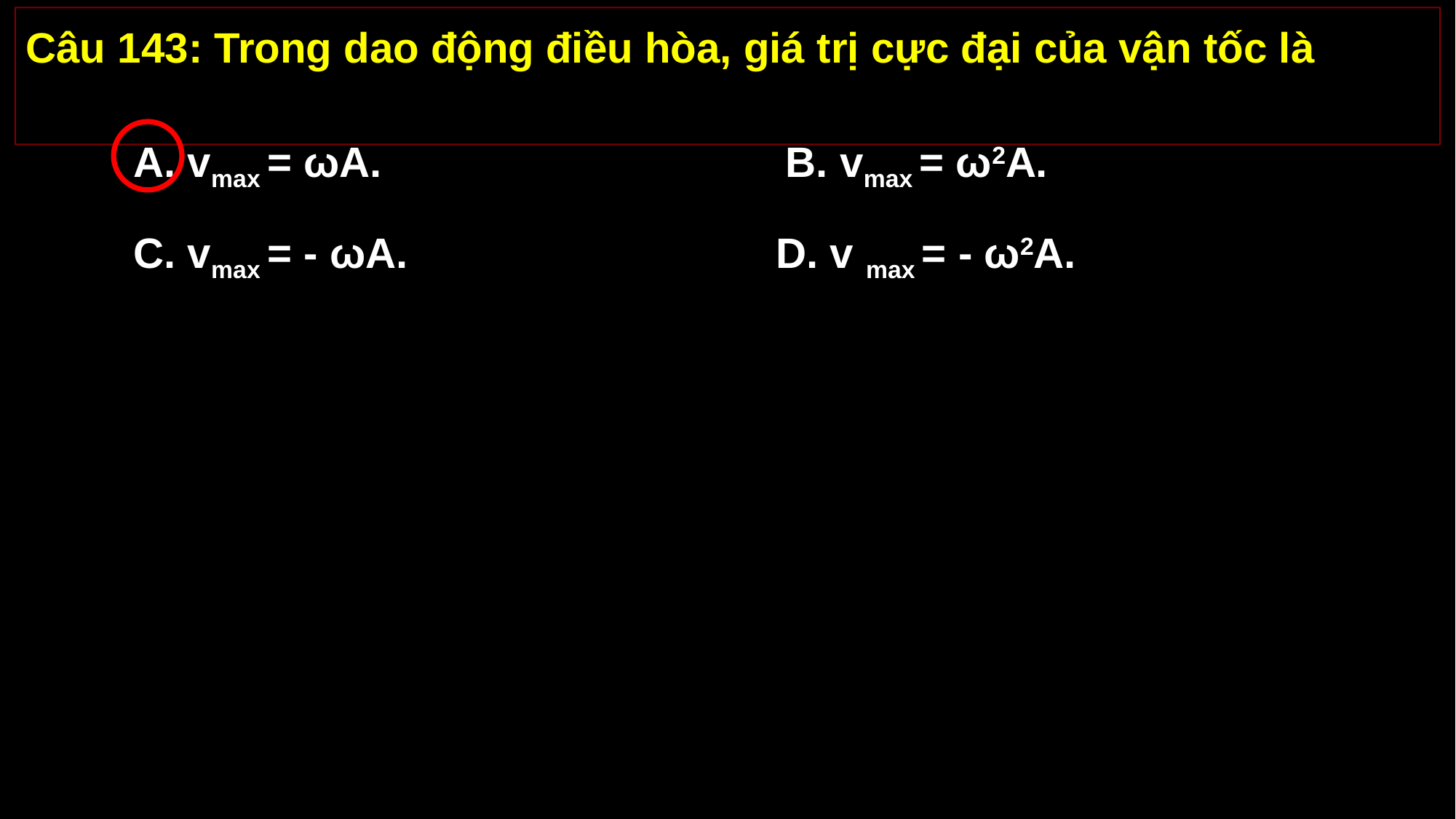

Câu 143: Trong dao động điều hòa, giá trị cực đại của vận tốc là

A. vmax = ωA.
B. vmax = ω2A.
C. vmax = - ωA.
D. v max = - ω2A.